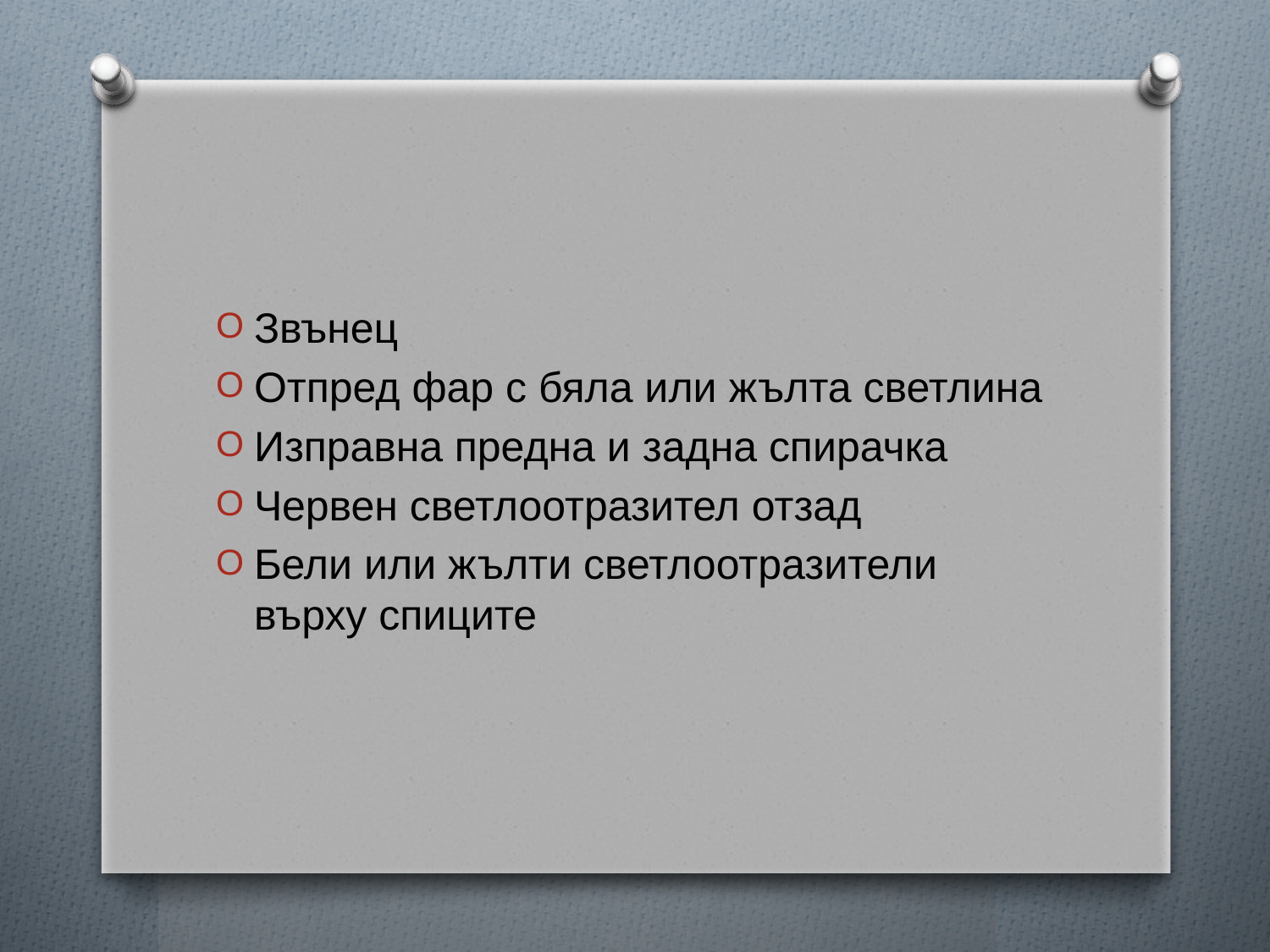

#
Звънец
Отпред фар с бяла или жълта светлина
Изправна предна и задна спирачка
Червен светлоотразител отзад
Бели или жълти светлоотразители върху спиците